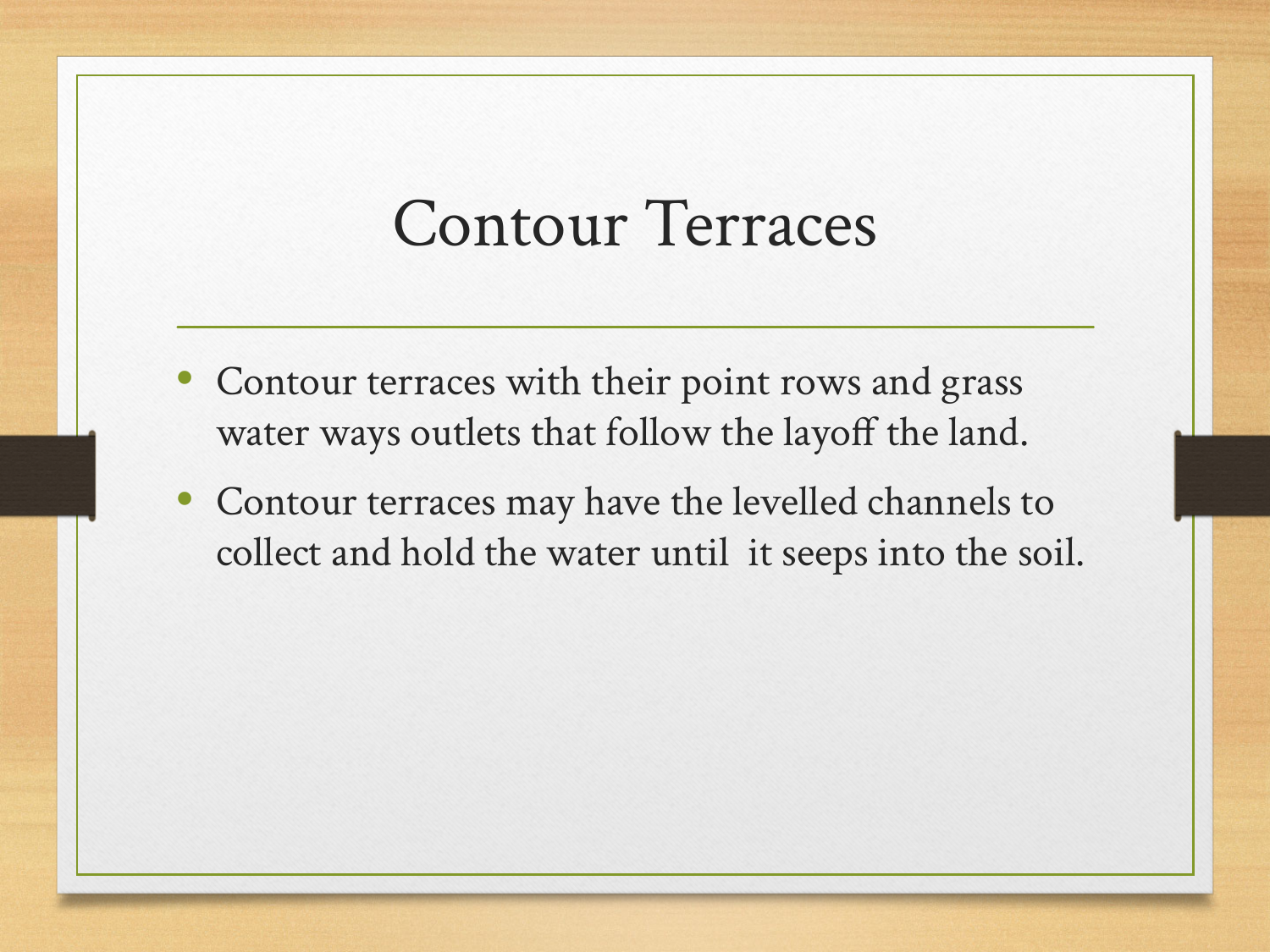

# Contour Terraces
Contour terraces with their point rows and grass water ways outlets that follow the layoff the land.
Contour terraces may have the levelled channels to collect and hold the water until  it seeps into the soil.